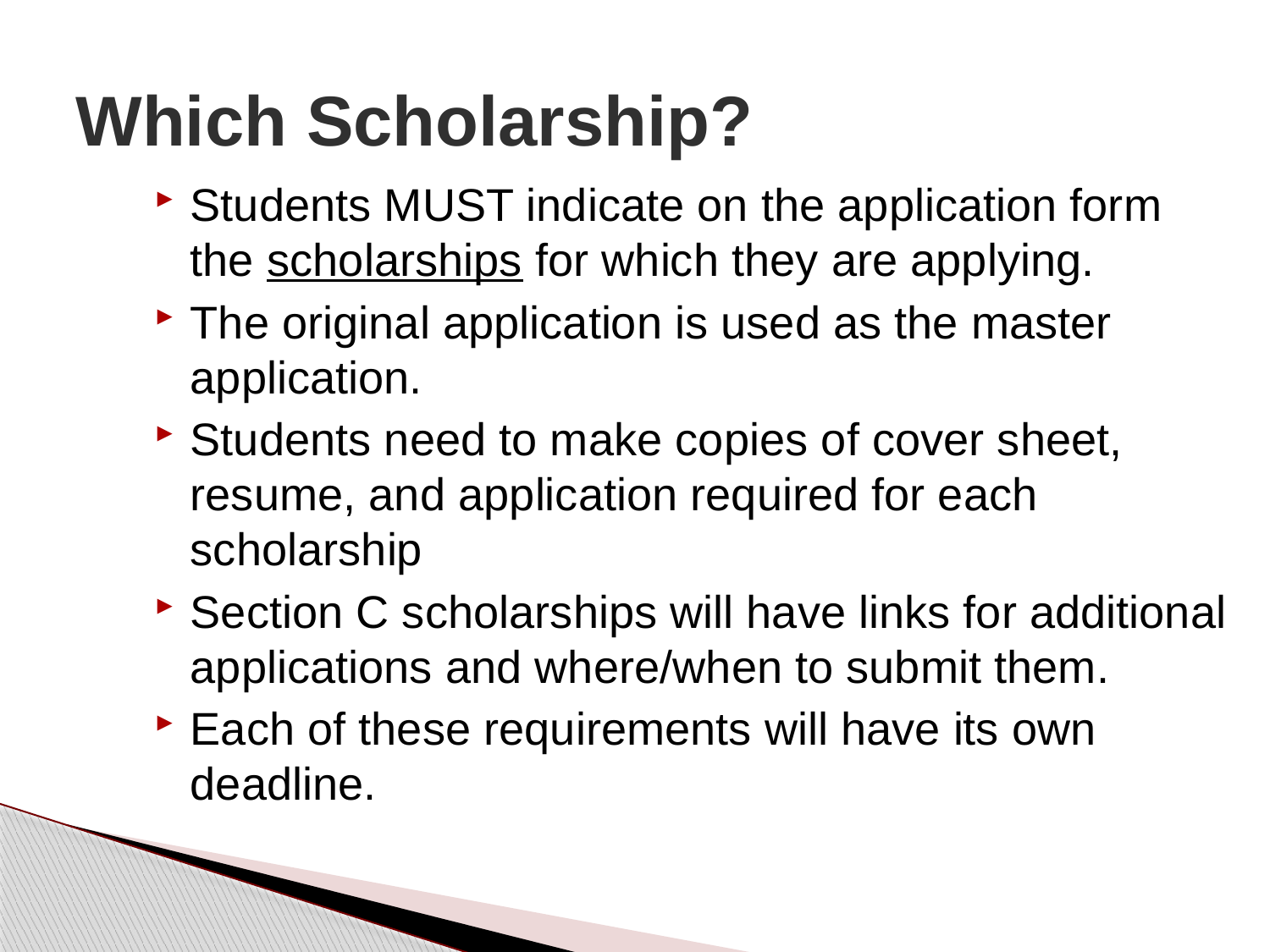

# Which Scholarship?
Students MUST indicate on the application form the scholarships for which they are applying.
The original application is used as the master application.
Students need to make copies of cover sheet, resume, and application required for each scholarship
Section C scholarships will have links for additional applications and where/when to submit them.
Each of these requirements will have its own deadline.